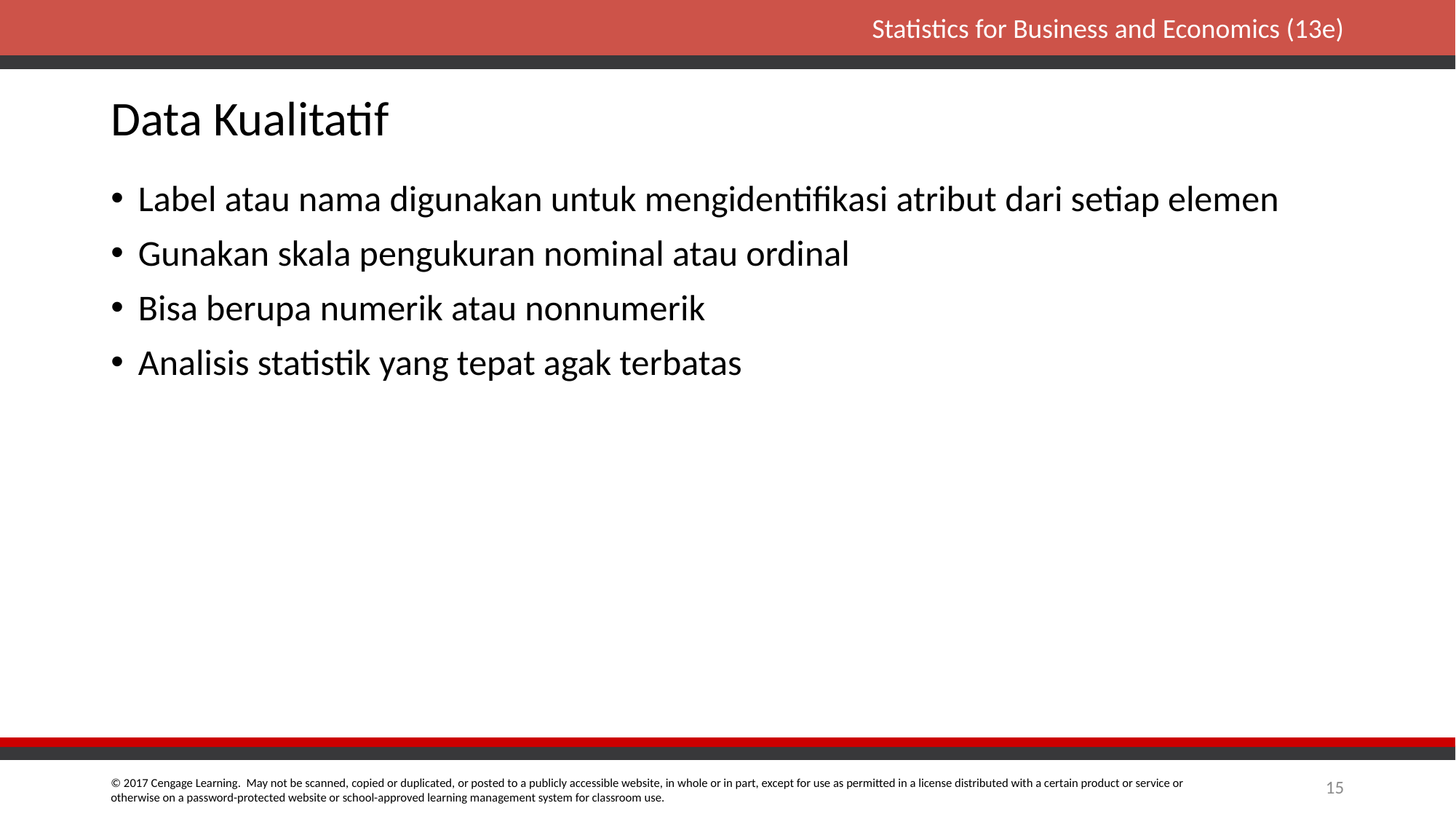

# Data Kualitatif
Label atau nama digunakan untuk mengidentifikasi atribut dari setiap elemen
Gunakan skala pengukuran nominal atau ordinal
Bisa berupa numerik atau nonnumerik
Analisis statistik yang tepat agak terbatas

15